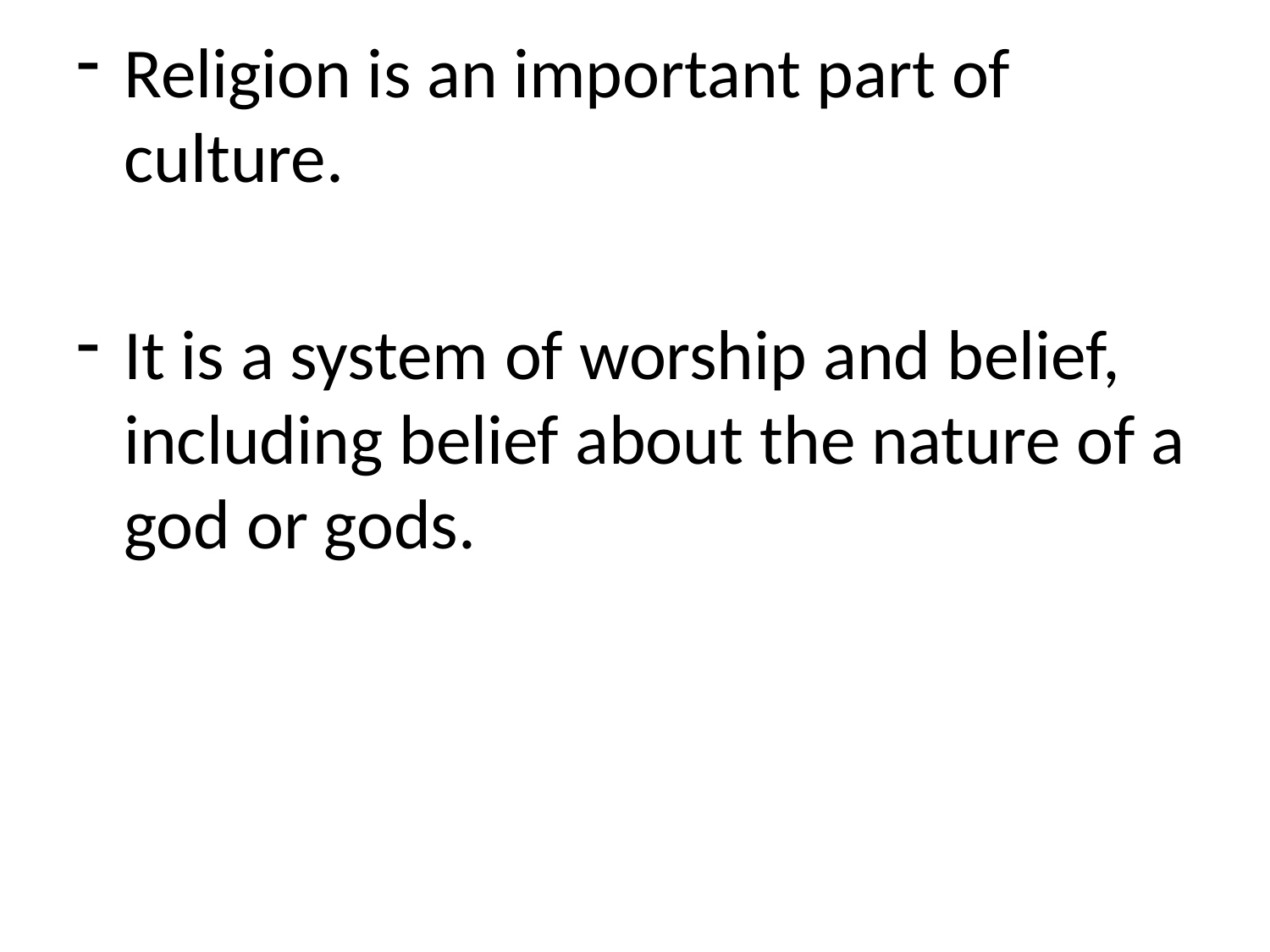

Religion is an important part of culture.

It is a system of worship and belief, including belief about the nature of a god or gods.